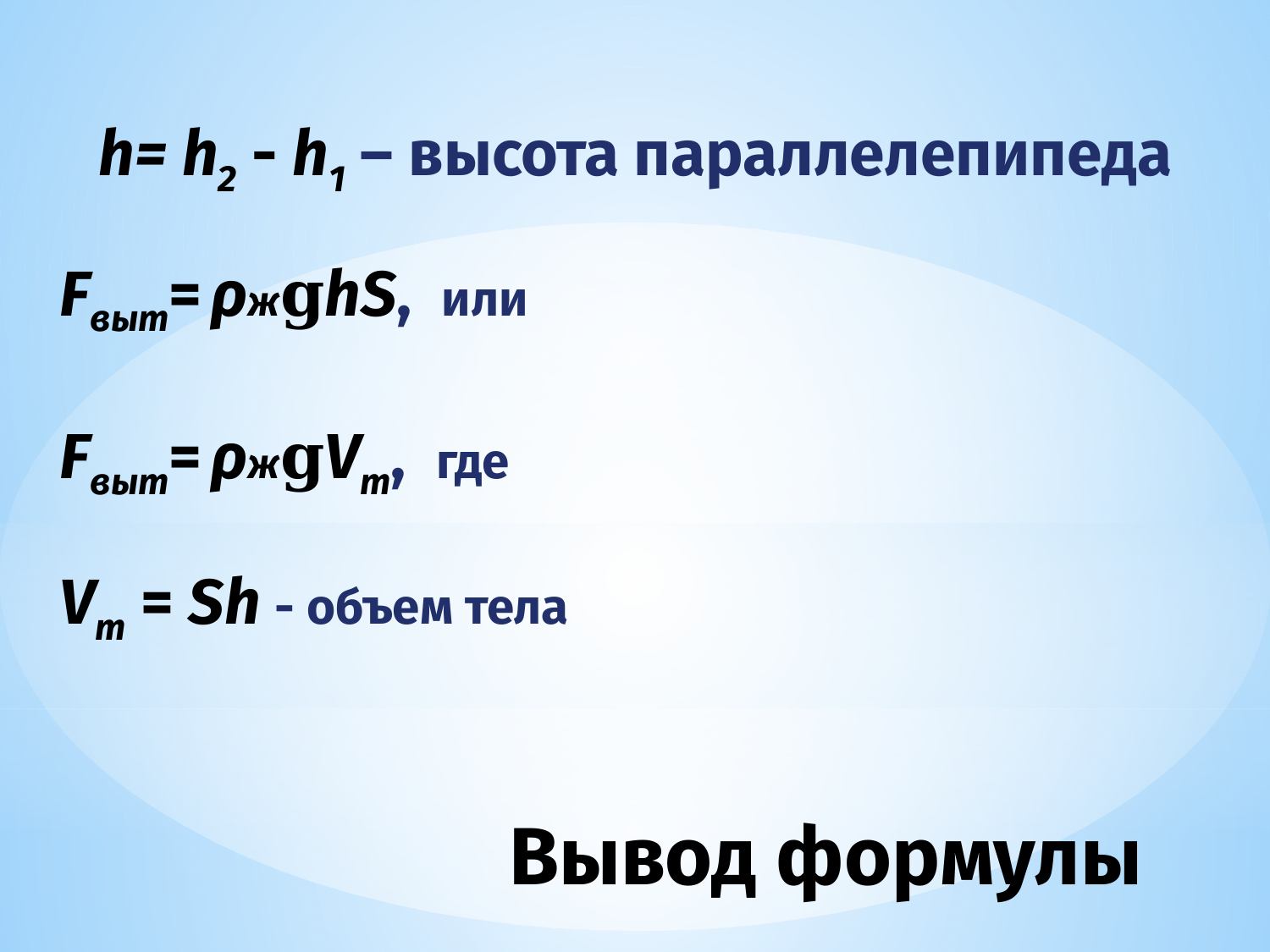

h= h2 - h1 – высота параллелепипеда
Fвыт= ρж𝐠hS,  или

Fвыт= ρж𝐠Vт,  где

Vт = Sh - объем тела
# Вывод формулы